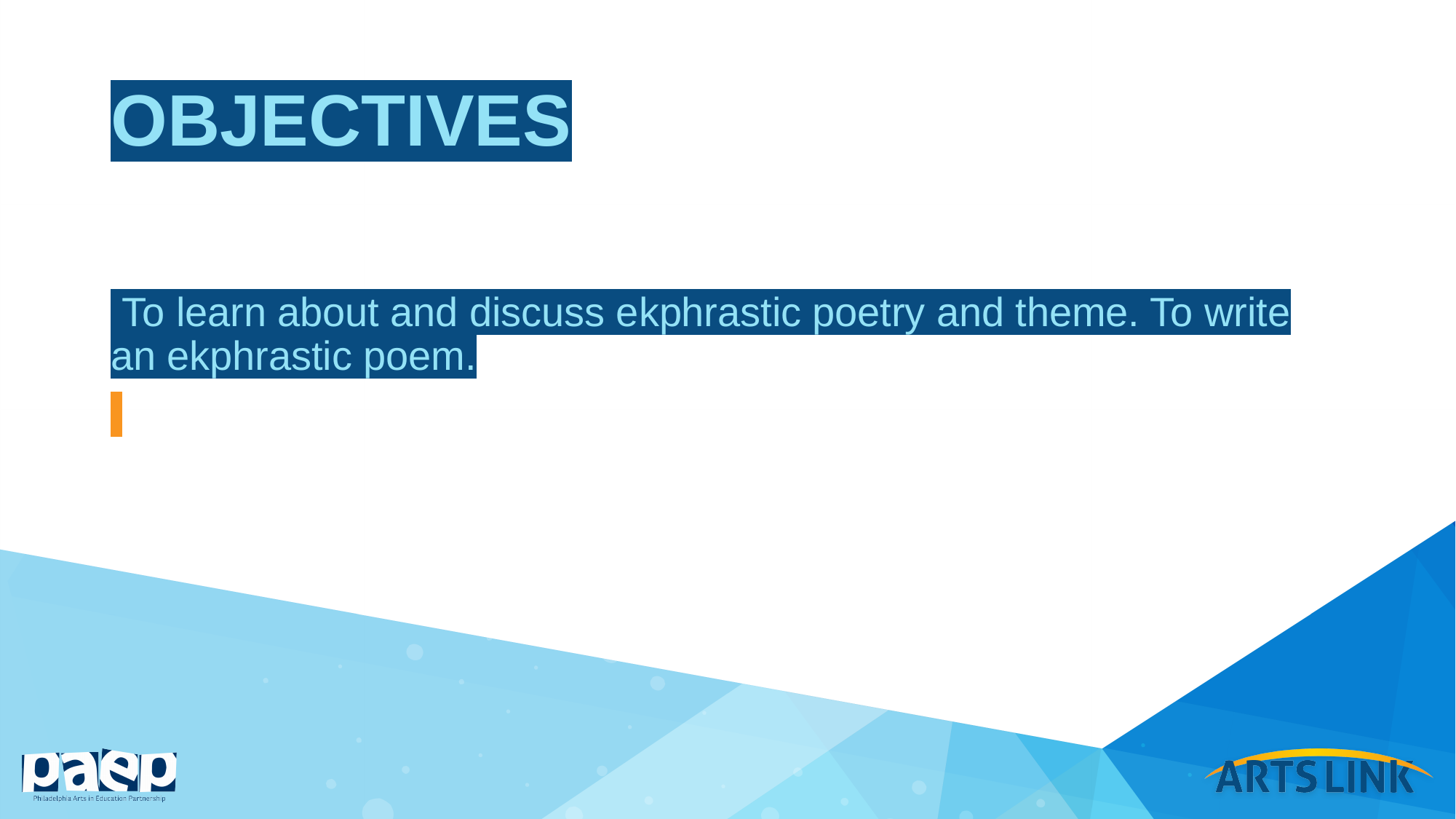

# objectives
 To learn about and discuss ekphrastic poetry and theme. To write an ekphrastic poem.